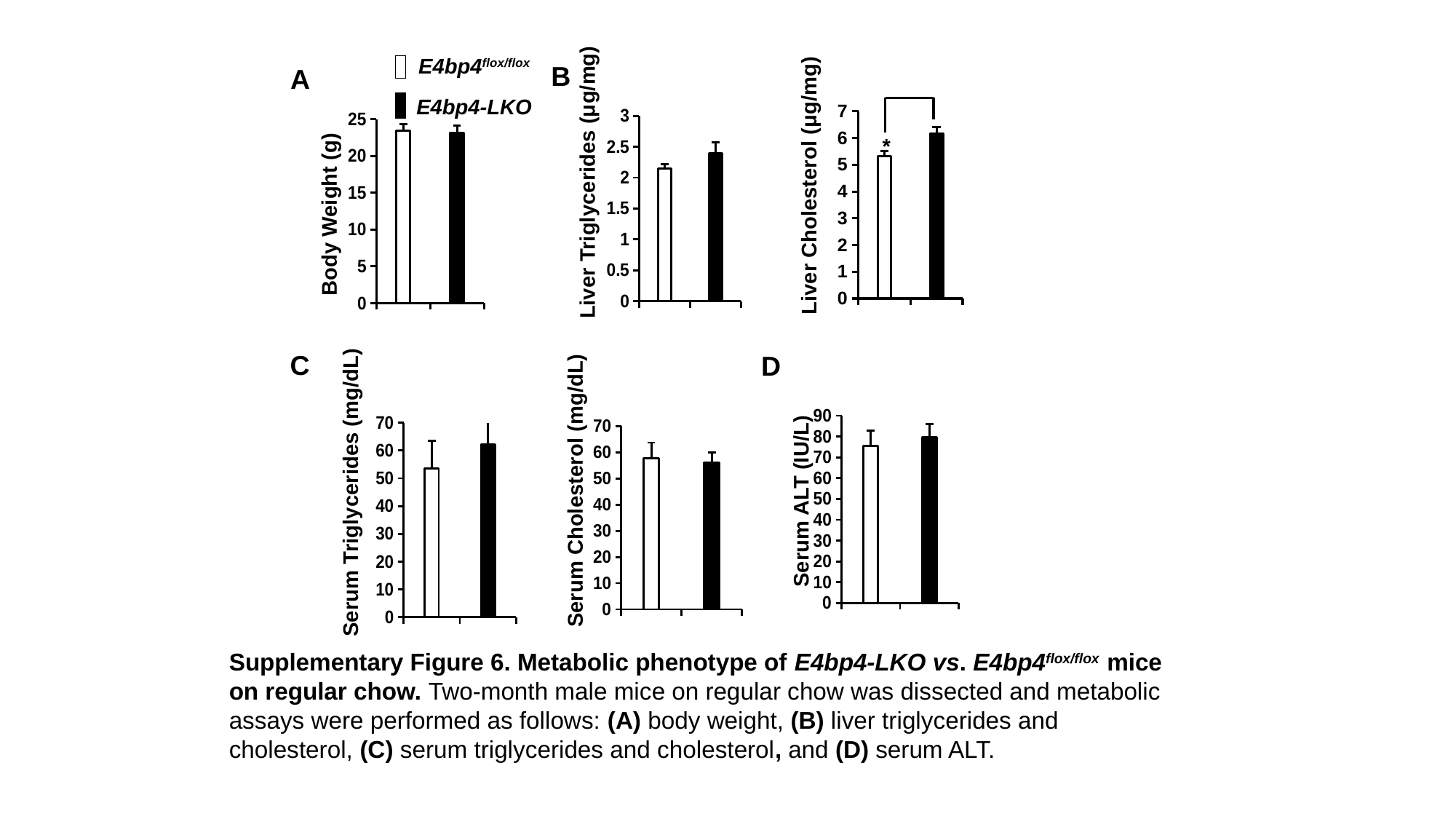

E4bp4flox/flox
B

A
E4bp4-LKO

### Chart

| Category |  |
|---|---|
| E4bp4 flox/flox(n=8) | 5.33 |
| E4bp4-LKO(n=11) | 6.152727272727263 |

### Chart

| Category |  |
|---|---|
| E4bp4 flox/flox(n=8) | 2.146321986970686 |
| E4bp4-LKO(n=11) | 2.392433402428192 |

### Chart

| Category | Body weight |
|---|---|
| E4bp4 flox/flox (n=8) | 23.4437499999999 |
| E4bp4-LKO (n=11) | 23.13636363636364 |
*
Liver Triglycerides (μg/mg)
Liver Cholesterol (μg/mg)
Body Weight (g)
C
D

### Chart

| Category |  |
|---|---|
| E4bp4 flox/flox(n=8) | 75.3610000000002 |
| E4BP4-LKO(n=11) | 79.64036363636372 |

### Chart

| Category |  |
|---|---|
| E4bp4 flox/flox(n=8) | 53.57402812500001 |
| E4bp4-LKO(n=11) | 62.15943645987559 |

### Chart

| Category |  |
|---|---|
| E4bp4 flox/flox(n=8) | 57.625 |
| E4bp4-LKO(n=11) | 56.0 |
Serum Cholesterol (mg/dL)
Serum Triglycerides (mg/dL)
Serum ALT (IU/L)
Supplementary Figure 6. Metabolic phenotype of E4bp4-LKO vs. E4bp4flox/flox  mice on regular chow. Two-month male mice on regular chow was dissected and metabolic assays were performed as follows: (A) body weight, (B) liver triglycerides and cholesterol, (C) serum triglycerides and cholesterol, and (D) serum ALT.